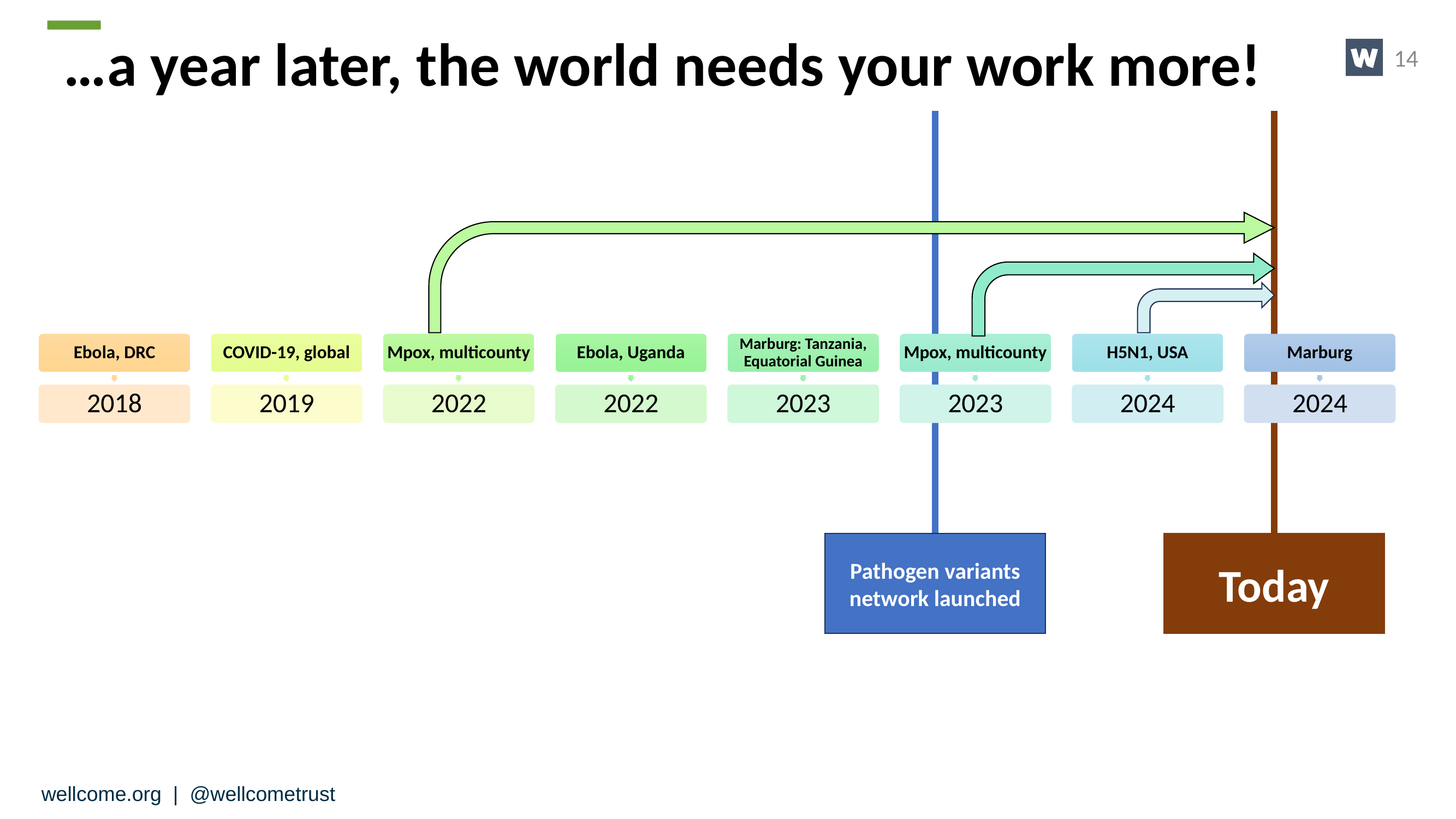

# …a year later, the world needs your work more!

Ebola, DRC
COVID-19, global
Mpox, multicounty
Ebola, Uganda
Marburg: Tanzania, Equatorial Guinea
Mpox, multicounty
H5N1, USA
Marburg

2018
2019
2022
2022
2023
2023
2024
2024
Pathogen variants network launched
Today